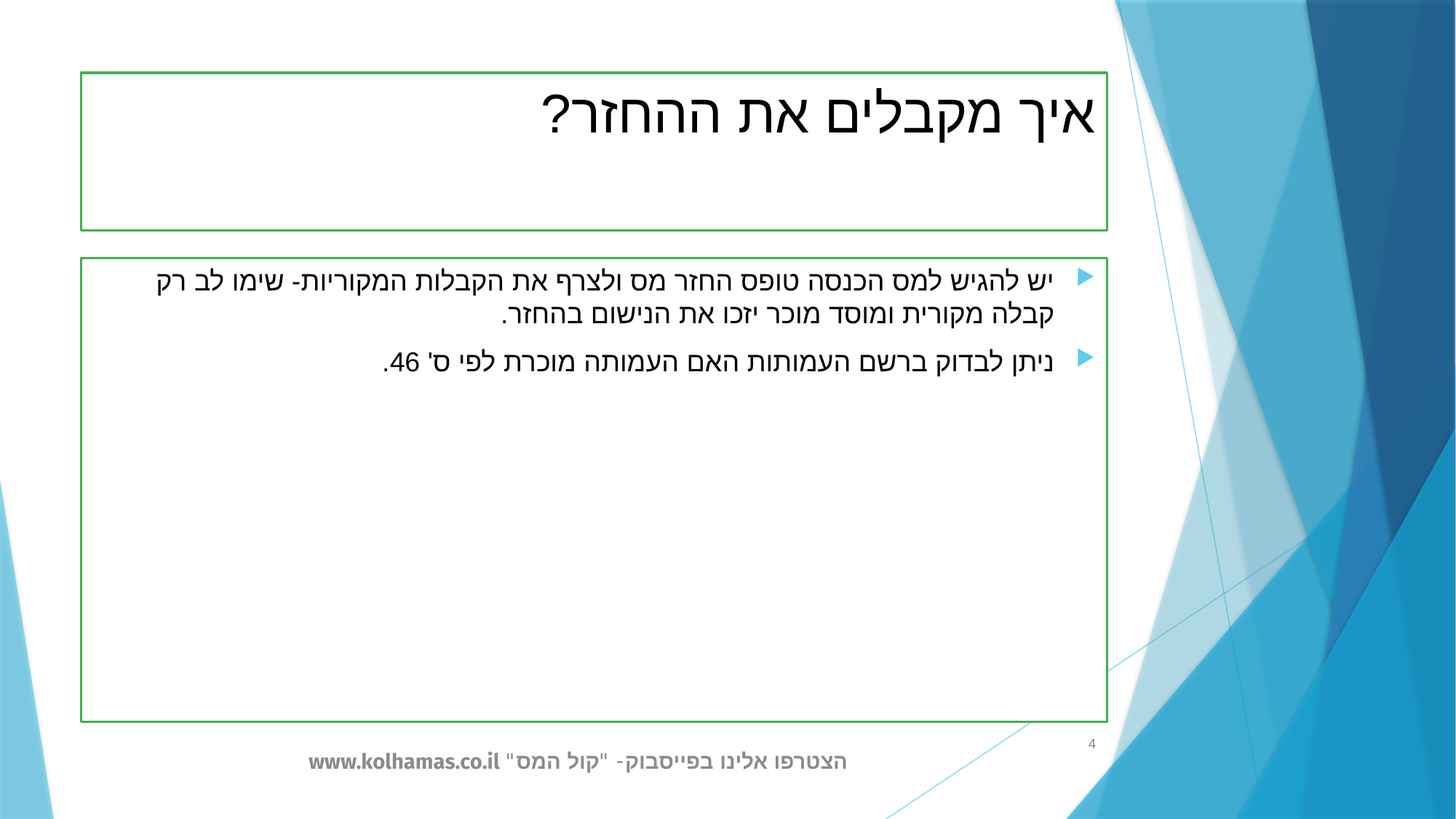

# איך מקבלים את ההחזר?
יש להגיש למס הכנסה טופס החזר מס ולצרף את הקבלות המקוריות- שימו לב רק קבלה מקורית ומוסד מוכר יזכו את הנישום בהחזר.
ניתן לבדוק ברשם העמותות האם העמותה מוכרת לפי ס' 46.
הצטרפו אלינו בפייסבוק- "קול המס" www.kolhamas.co.il
4